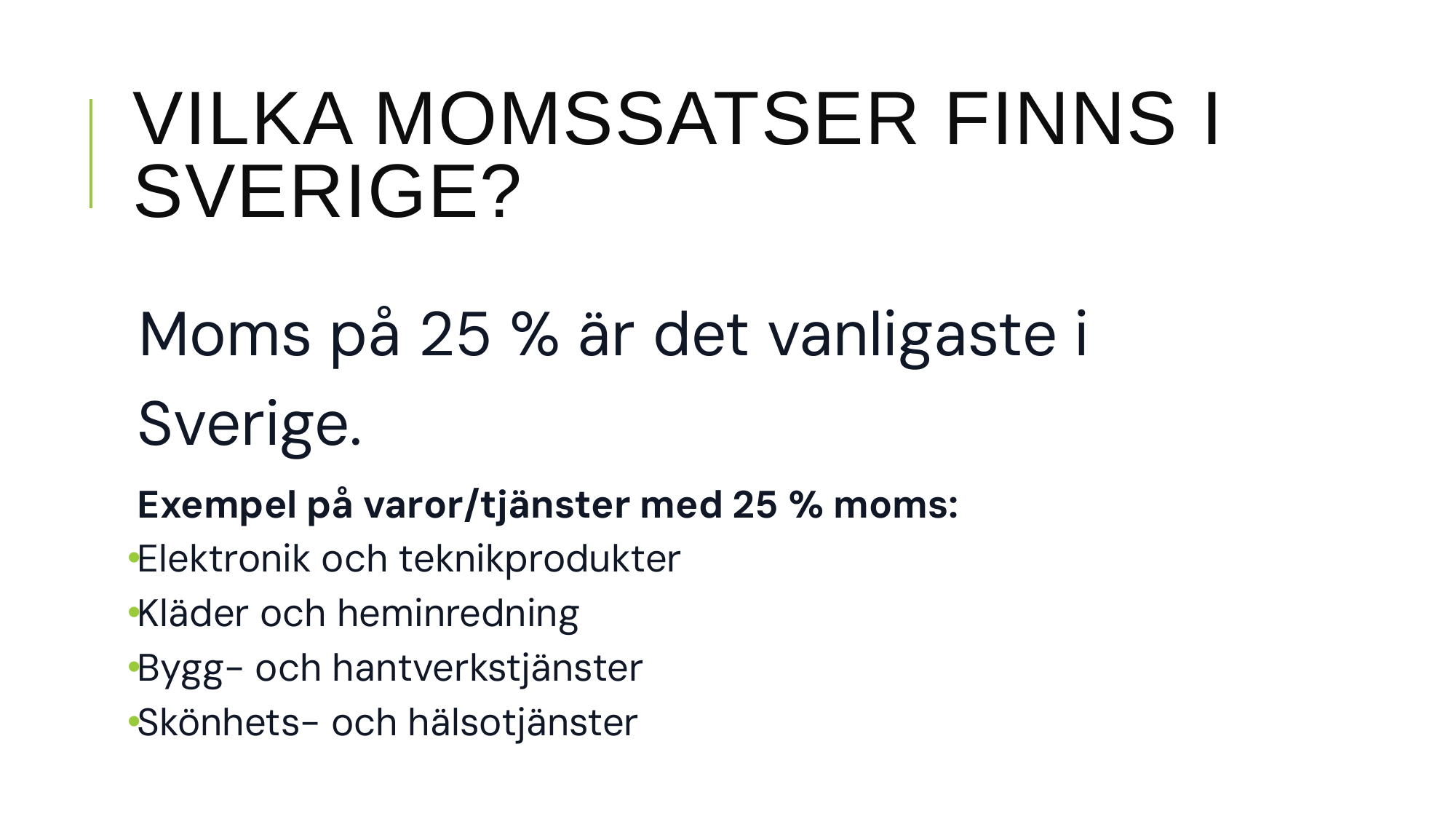

# Vilka momssatser finns i Sverige?
Moms på 25 % är det vanligaste i Sverige.
Exempel på varor/tjänster med 25 % moms:
Elektronik och teknikprodukter
Kläder och heminredning
Bygg- och hantverkstjänster
Skönhets- och hälsotjänster